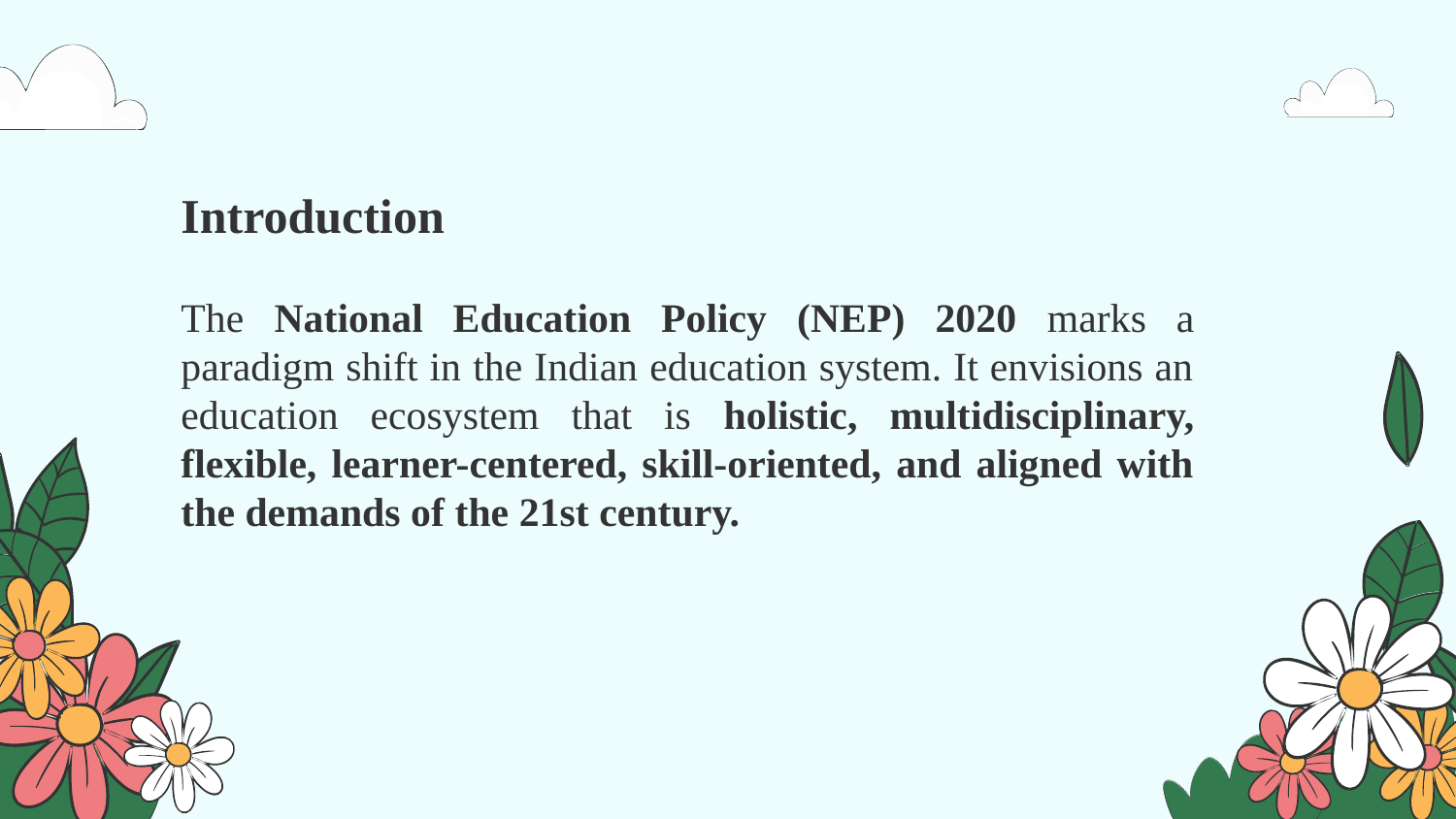

Introduction

The National Education Policy (NEP) 2020 marks a paradigm shift in the Indian education system. It envisions an education ecosystem that is holistic, multidisciplinary, flexible, learner-centered, skill-oriented, and aligned with the demands of the 21st century.